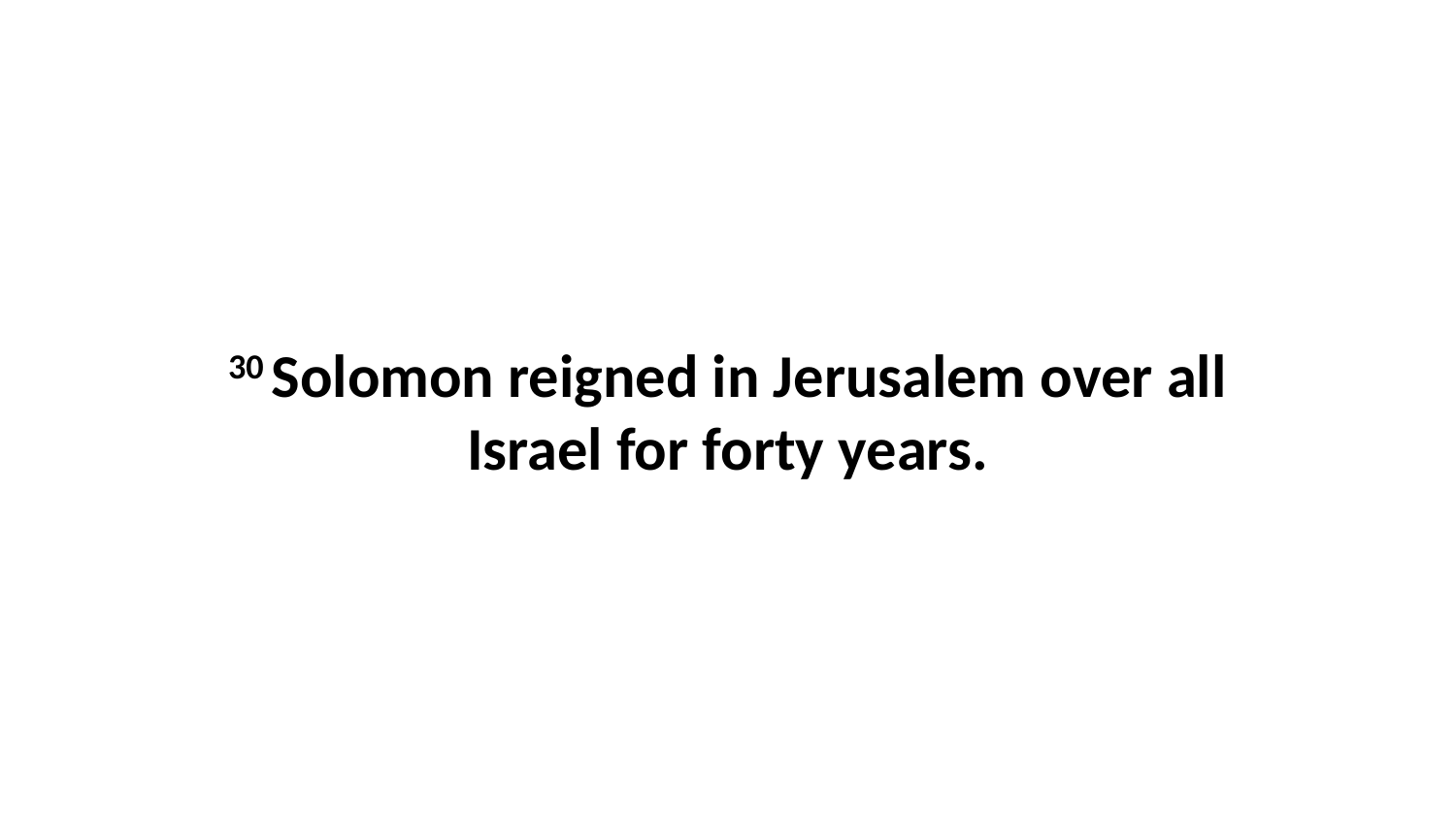

30 Solomon reigned in Jerusalem over all Israel for forty years.